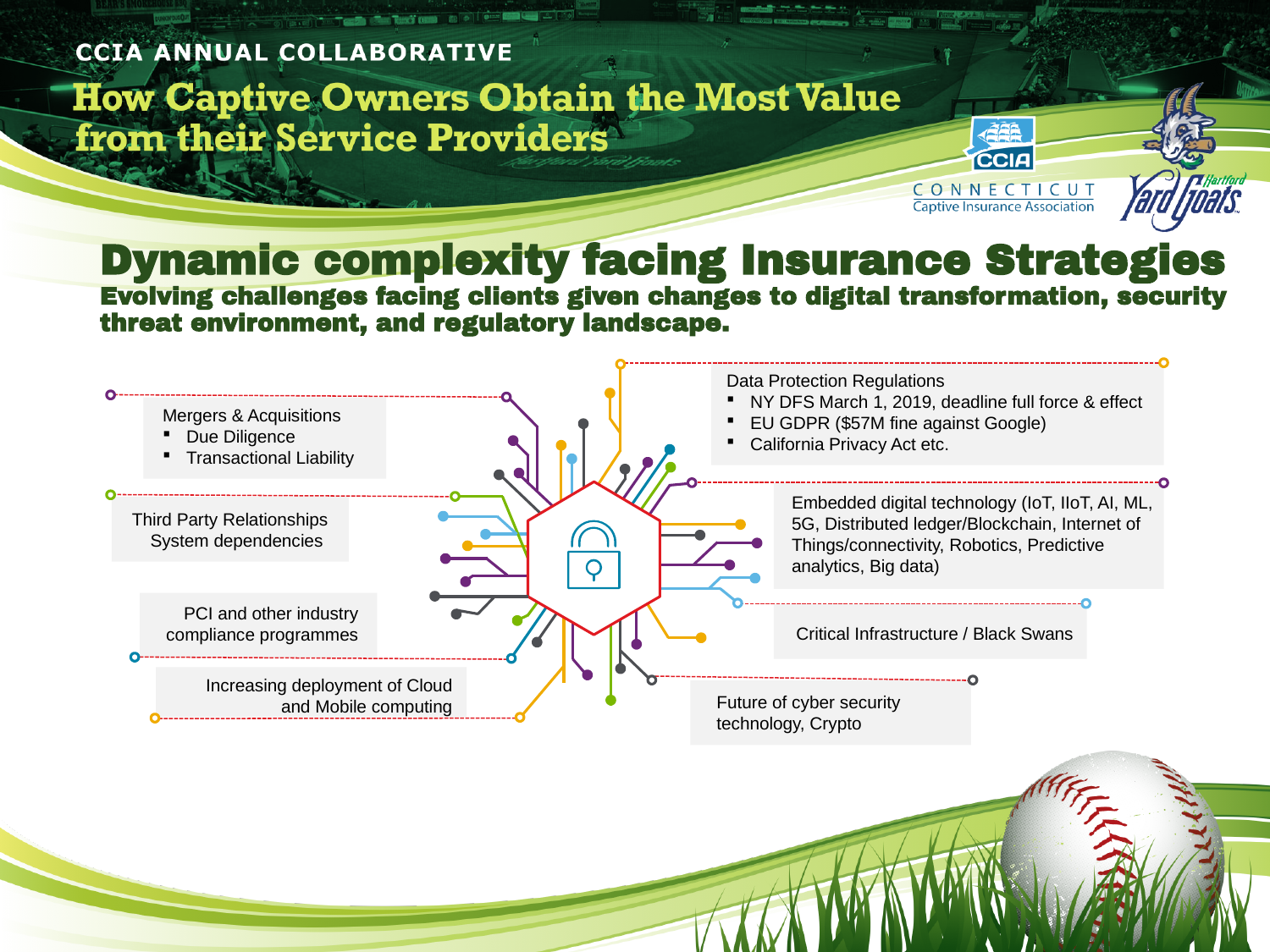

Dynamic complexity facing Insurance Strategies
Evolving challenges facing clients given changes to digital transformation, security threat environment, and regulatory landscape.

Data Protection Regulations
NY DFS March 1, 2019, deadline full force & effect
EU GDPR ($57M fine against Google)
California Privacy Act etc.

Mergers & Acquisitions
Due Diligence
Transactional Liability

Embedded digital technology (IoT, IIoT, AI, ML, 5G, Distributed ledger/Blockchain, Internet of Things/connectivity, Robotics, Predictive analytics, Big data)

Third Party Relationships
System dependencies

PCI and other industry compliance programmes

Critical Infrastructure / Black Swans

Increasing deployment of Cloud and Mobile computing

Future of cyber security technology, Crypto